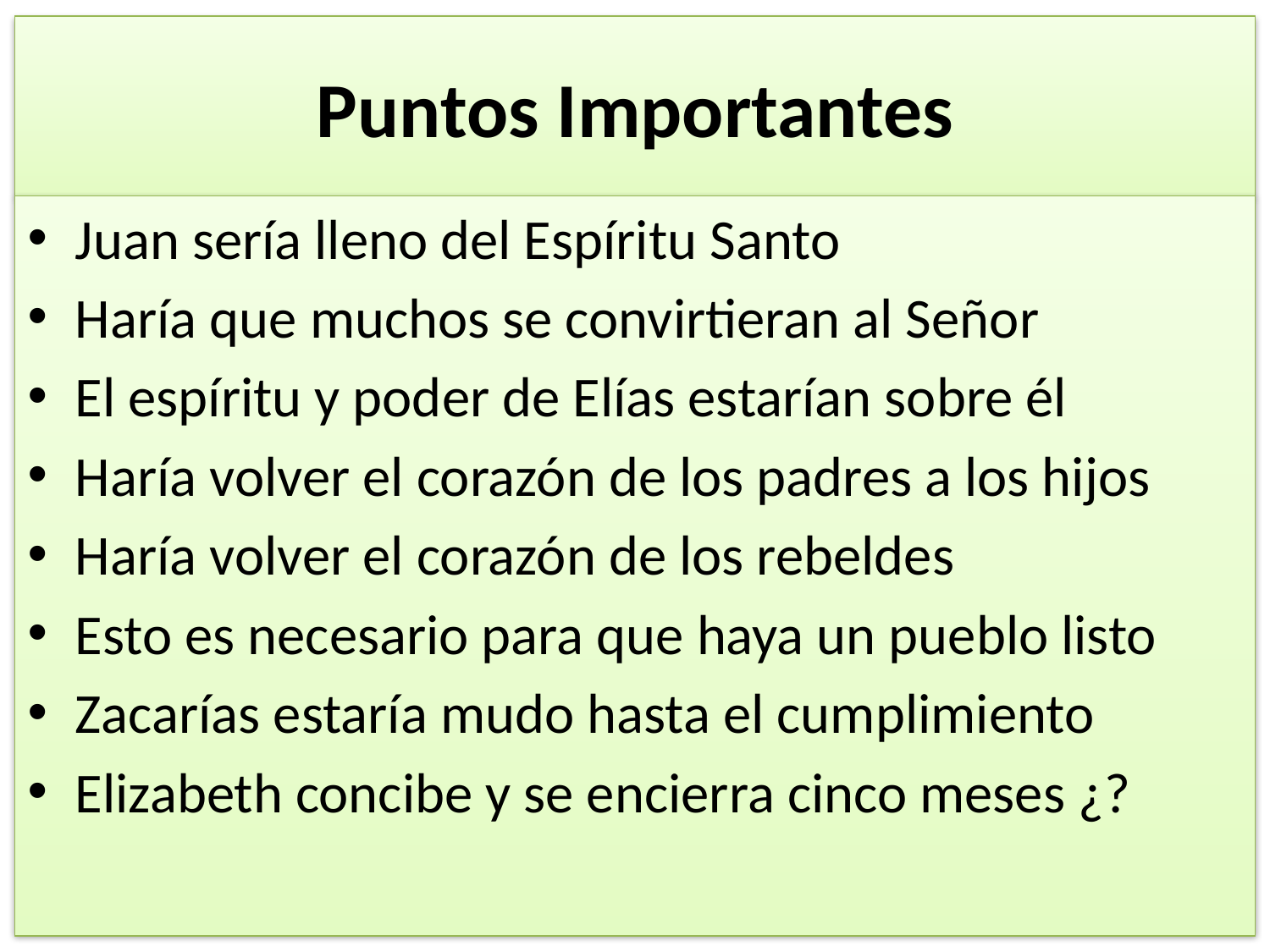

# Puntos Importantes
Juan sería lleno del Espíritu Santo
Haría que muchos se convirtieran al Señor
El espíritu y poder de Elías estarían sobre él
Haría volver el corazón de los padres a los hijos
Haría volver el corazón de los rebeldes
Esto es necesario para que haya un pueblo listo
Zacarías estaría mudo hasta el cumplimiento
Elizabeth concibe y se encierra cinco meses ¿?